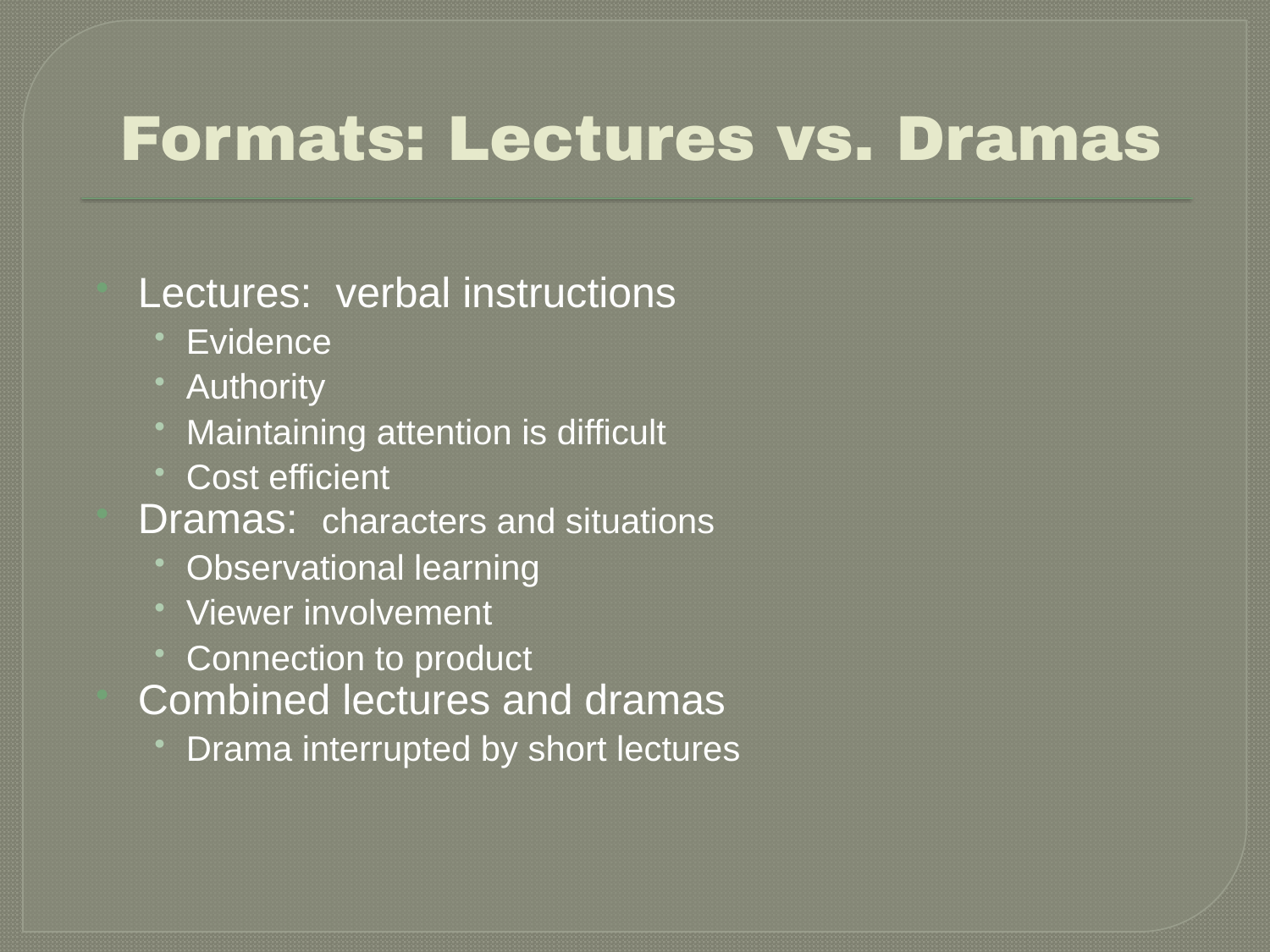

# Formats: Lectures vs. Dramas
Lectures:  verbal instructions
Evidence
Authority
Maintaining attention is difficult
Cost efficient
Dramas:  characters and situations
Observational learning
Viewer involvement
Connection to product
Combined lectures and dramas
Drama interrupted by short lectures